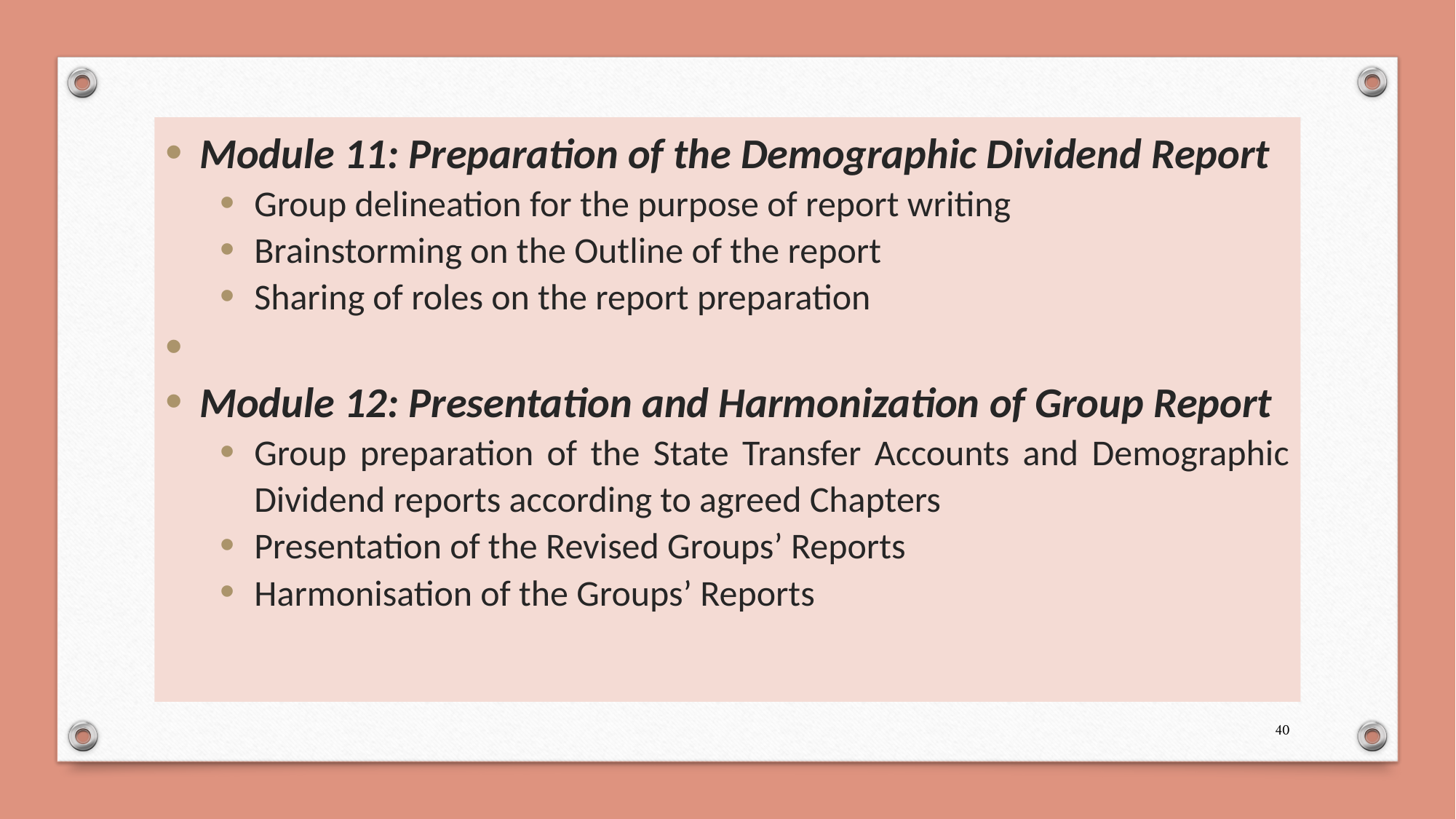

Module 11: Preparation of the Demographic Dividend Report
Group delineation for the purpose of report writing
Brainstorming on the Outline of the report
Sharing of roles on the report preparation

Module 12: Presentation and Harmonization of Group Report
Group preparation of the State Transfer Accounts and Demographic Dividend reports according to agreed Chapters
Presentation of the Revised Groups’ Reports
Harmonisation of the Groups’ Reports

#
40